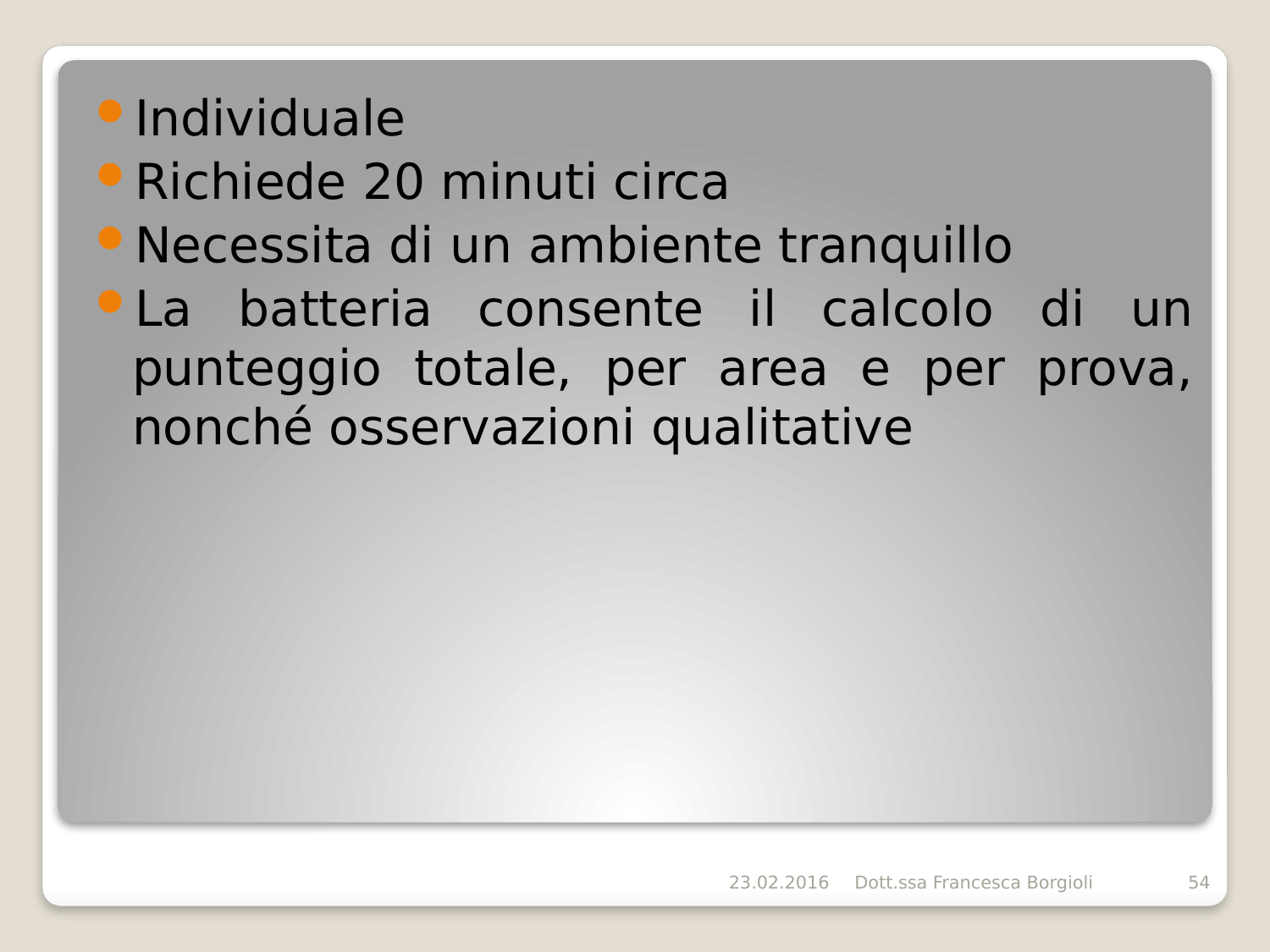

Individuale
Richiede 20 minuti circa
Necessita di un ambiente tranquillo
La batteria consente il calcolo di un punteggio totale, per area e per prova, nonché osservazioni qualitative

#
23.02.2016
Dott.ssa Francesca Borgioli
54